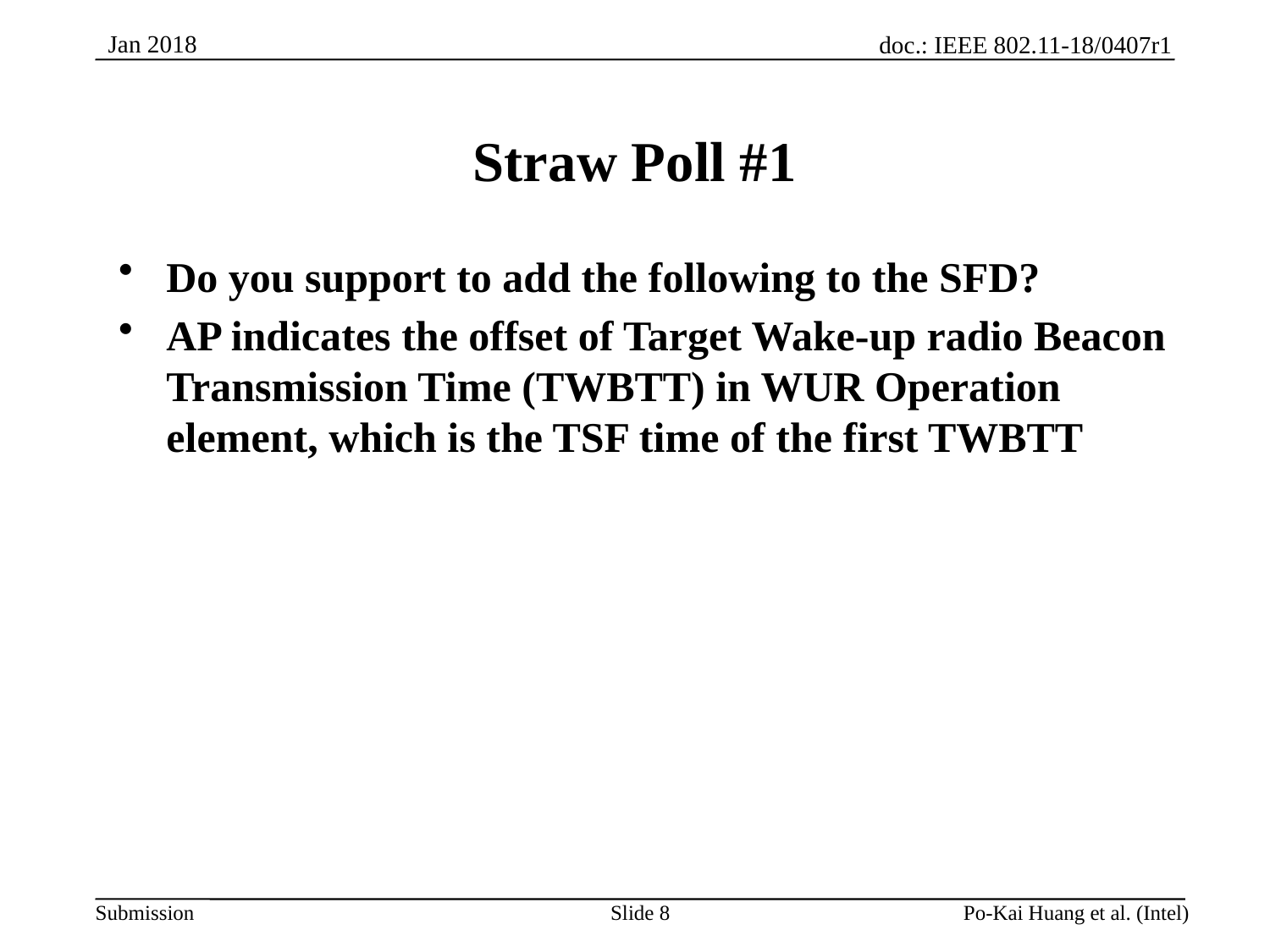

# Straw Poll #1
Do you support to add the following to the SFD?
AP indicates the offset of Target Wake-up radio Beacon Transmission Time (TWBTT) in WUR Operation element, which is the TSF time of the first TWBTT

Slide 8
Po-Kai Huang et al. (Intel)